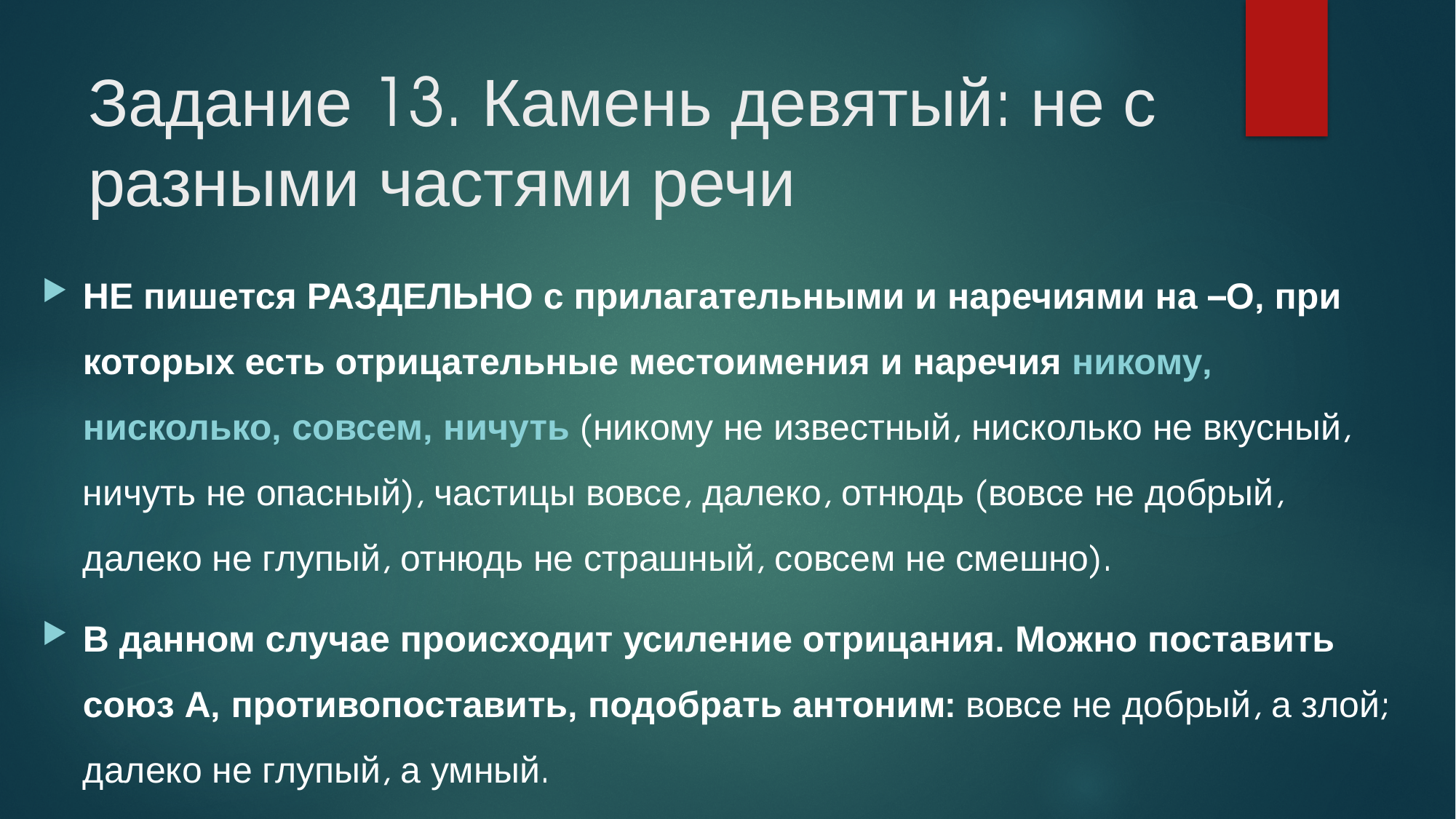

# Задание 13. Камень девятый: не с разными частями речи
НЕ пишется РАЗДЕЛЬНО с прилагательными и наречиями на –О, при которых есть отрицательные местоимения и наречия никому, нисколько, совсем, ничуть (никому не известный, нисколько не вкусный, ничуть не опасный), частицы вовсе, далеко, отнюдь (вовсе не добрый, далеко не глупый, отнюдь не страшный, совсем не смешно).
В данном случае происходит усиление отрицания. Можно поставить союз А, противопоставить, подобрать антоним: вовсе не добрый, а злой; далеко не глупый, а умный.